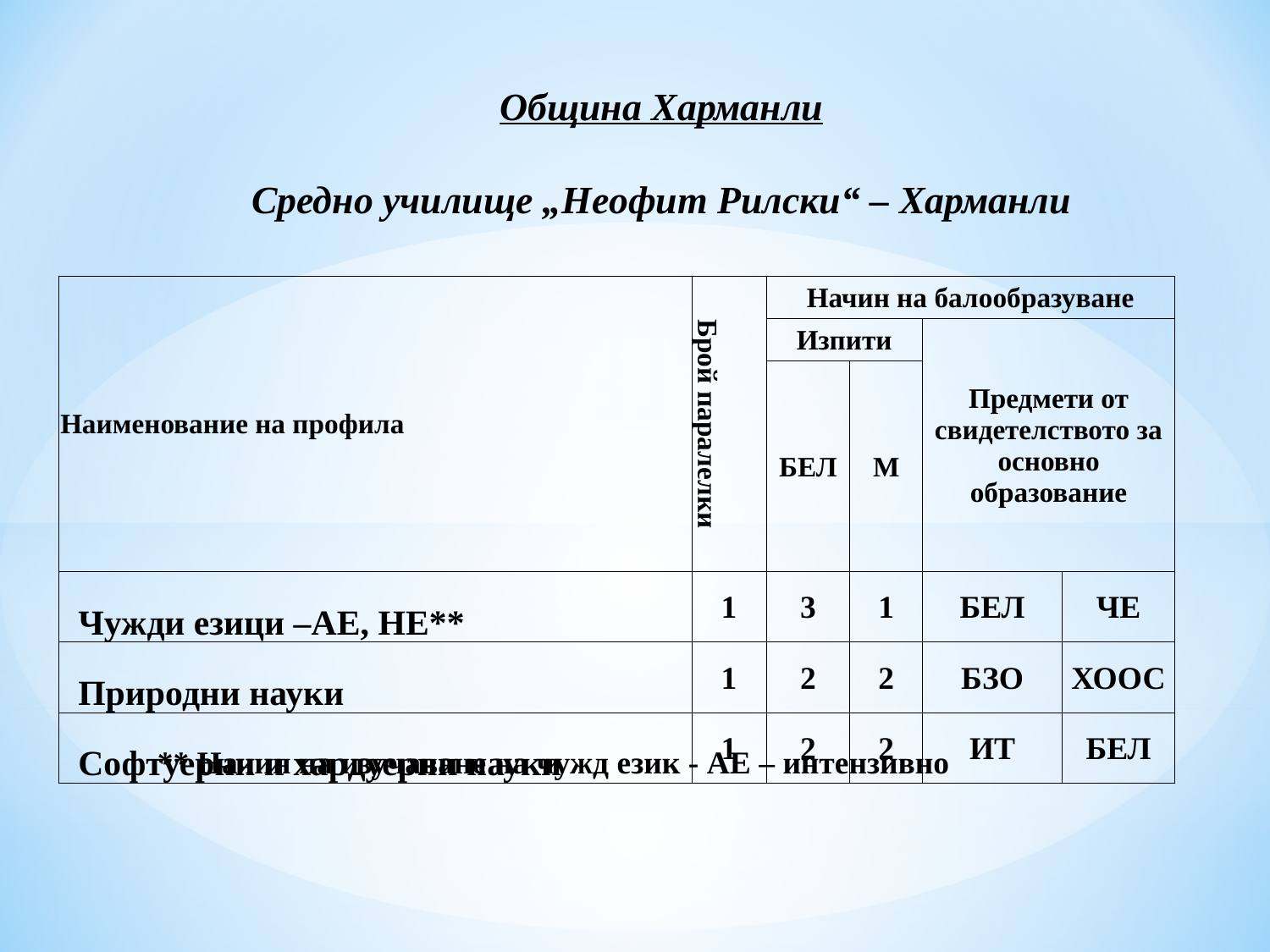

Община Харманли

Средно училище „Неофит Рилски“ – Харманли

| Наименование на профила | Брой паралелки | Начин на балообразуване |  |  |  |
| --- | --- | --- | --- | --- | --- |
|  |  | Изпити |  | Предмети от свидетелството за основно образование |  |
|  |  | БЕЛ | М |  |  |
| Чужди езици –АЕ, НЕ\*\* | 1 | 3 | 1 | БЕЛ | ЧЕ |
| Природни науки | 1 | 2 | 2 | БЗО | ХООС |
| Софтуерни и хардуерни науки | 1 | 2 | 2 | ИТ | БЕЛ |
** Начин на изучаване на чужд език - АЕ – интензивно